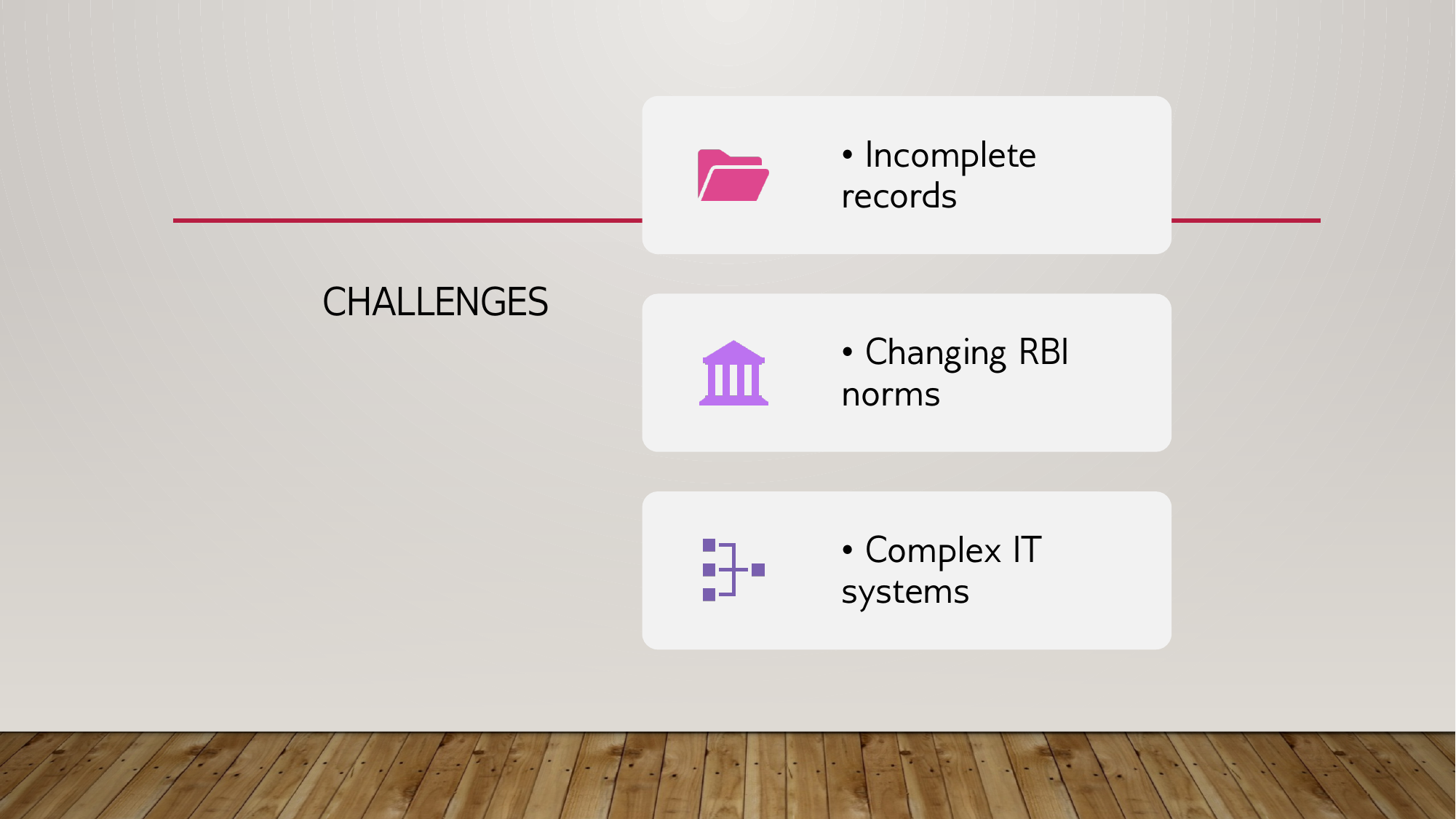

• Incomplete records
• Changing RBI norms
• Complex IT systems
# Challenges